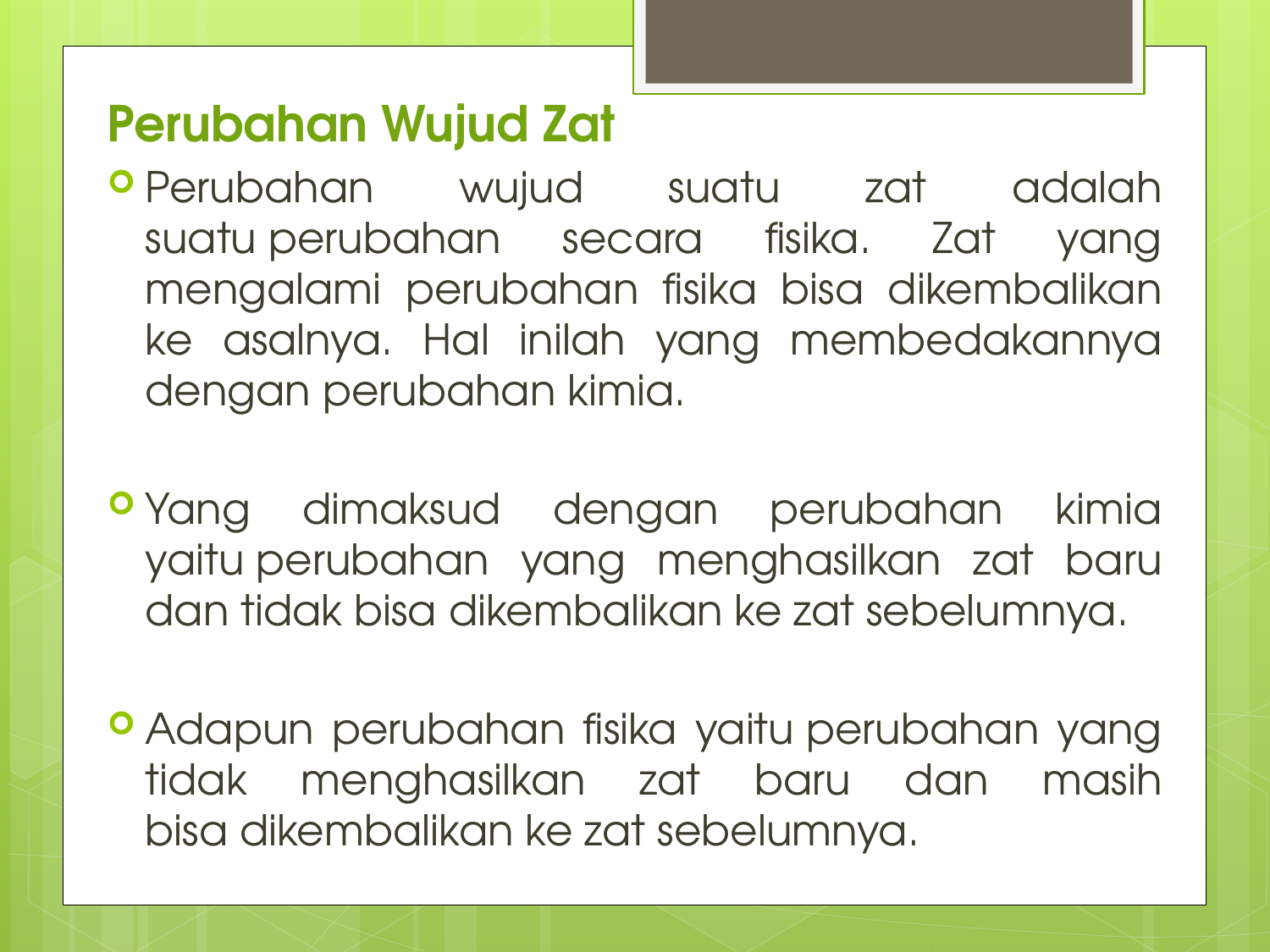

Perubahan Wujud Zat
Perubahan wujud suatu zat adalah suatu perubahan secara fisika. Zat yang mengalami perubahan fisika bisa dikembalikan ke asalnya. Hal inilah yang membedakannya dengan perubahan kimia.

Yang dimaksud dengan perubahan kimia yaitu perubahan yang menghasilkan zat baru dan tidak bisa dikembalikan ke zat sebelumnya.

Adapun perubahan fisika yaitu perubahan yang tidak menghasilkan zat baru dan masih bisa dikembalikan ke zat sebelumnya.